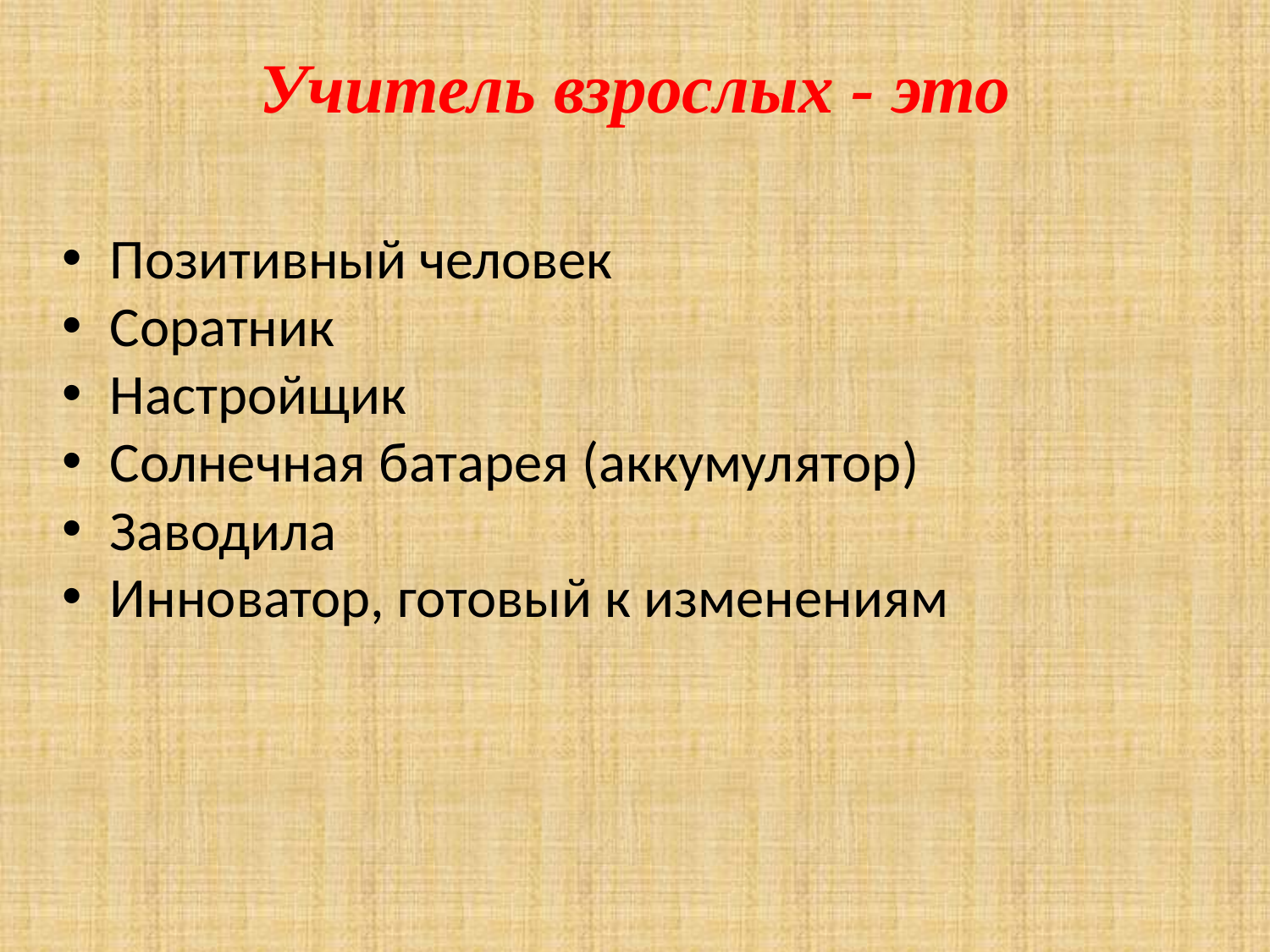

Учитель взрослых - это
Позитивный человек
Соратник
Настройщик
Солнечная батарея (аккумулятор)
Заводила
Инноватор, готовый к изменениям